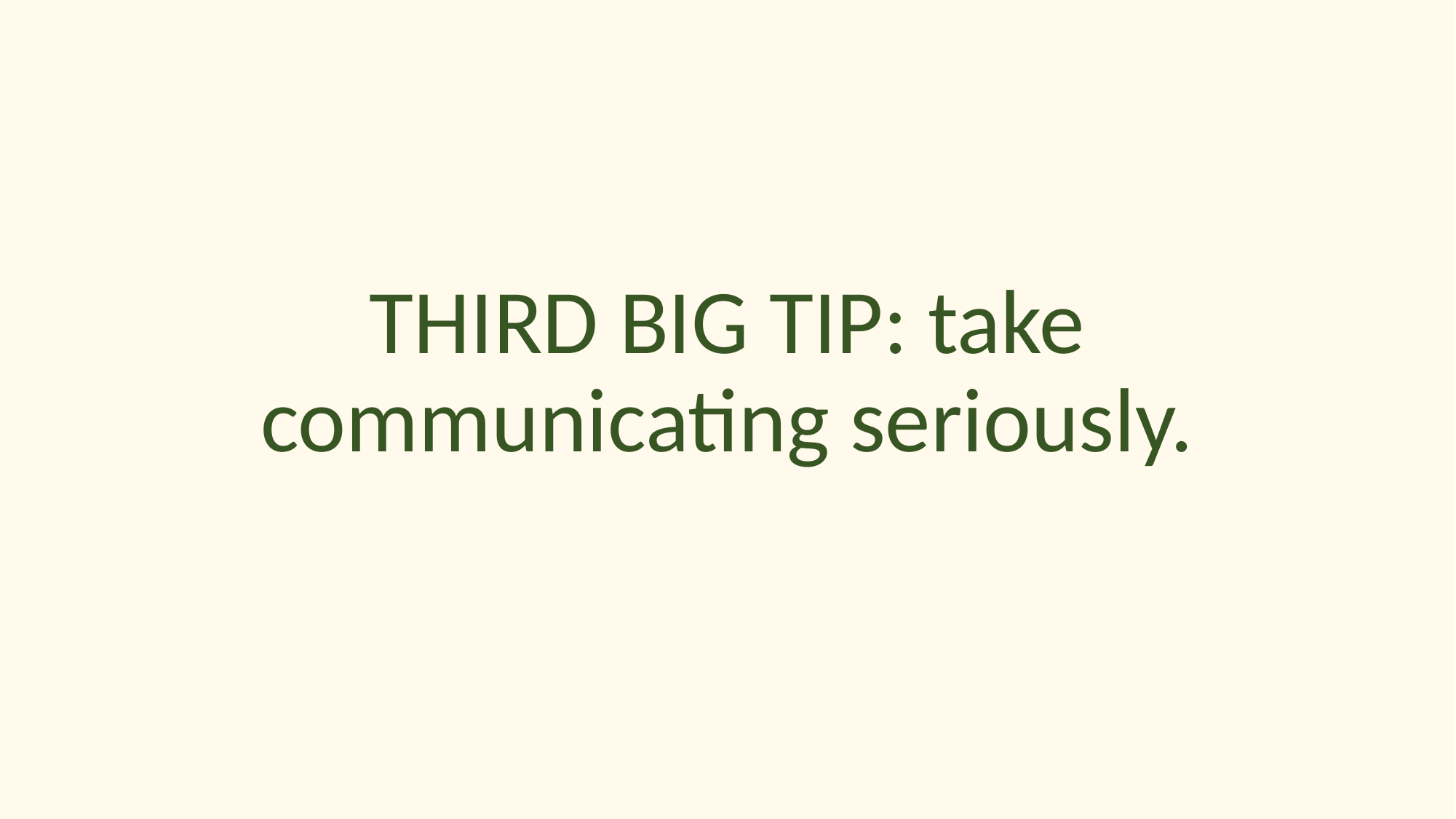

# THIRD BIG TIP: take communicating seriously.